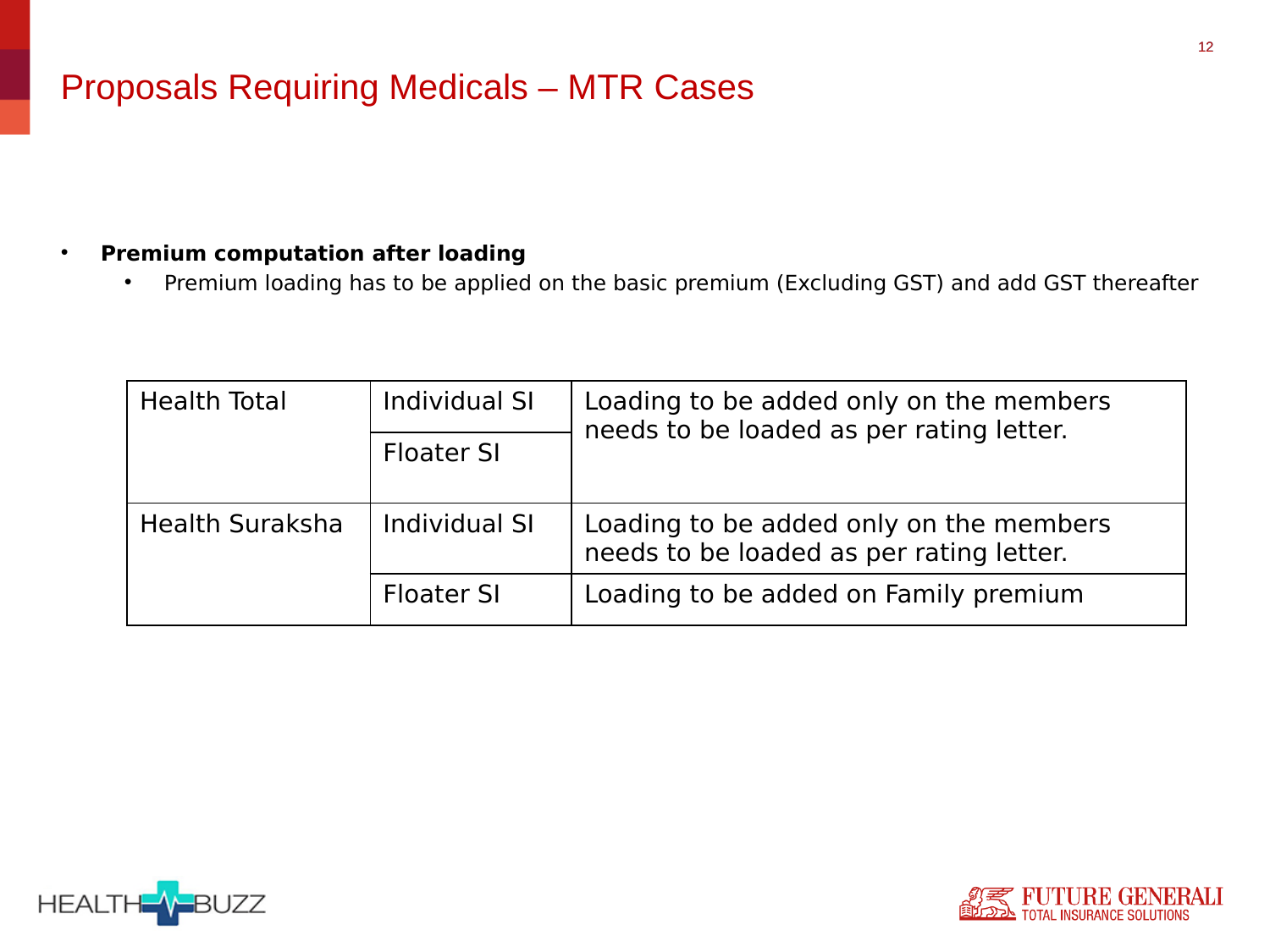

12
# Proposals Requiring Medicals – MTR Cases
Premium computation after loading
Premium loading has to be applied on the basic premium (Excluding GST) and add GST thereafter
| Health Total | Individual SI | Loading to be added only on the members needs to be loaded as per rating letter. |
| --- | --- | --- |
|  | Floater SI |  |
| Health Suraksha | Individual SI | Loading to be added only on the members needs to be loaded as per rating letter. |
|  | Floater SI | Loading to be added on Family premium |